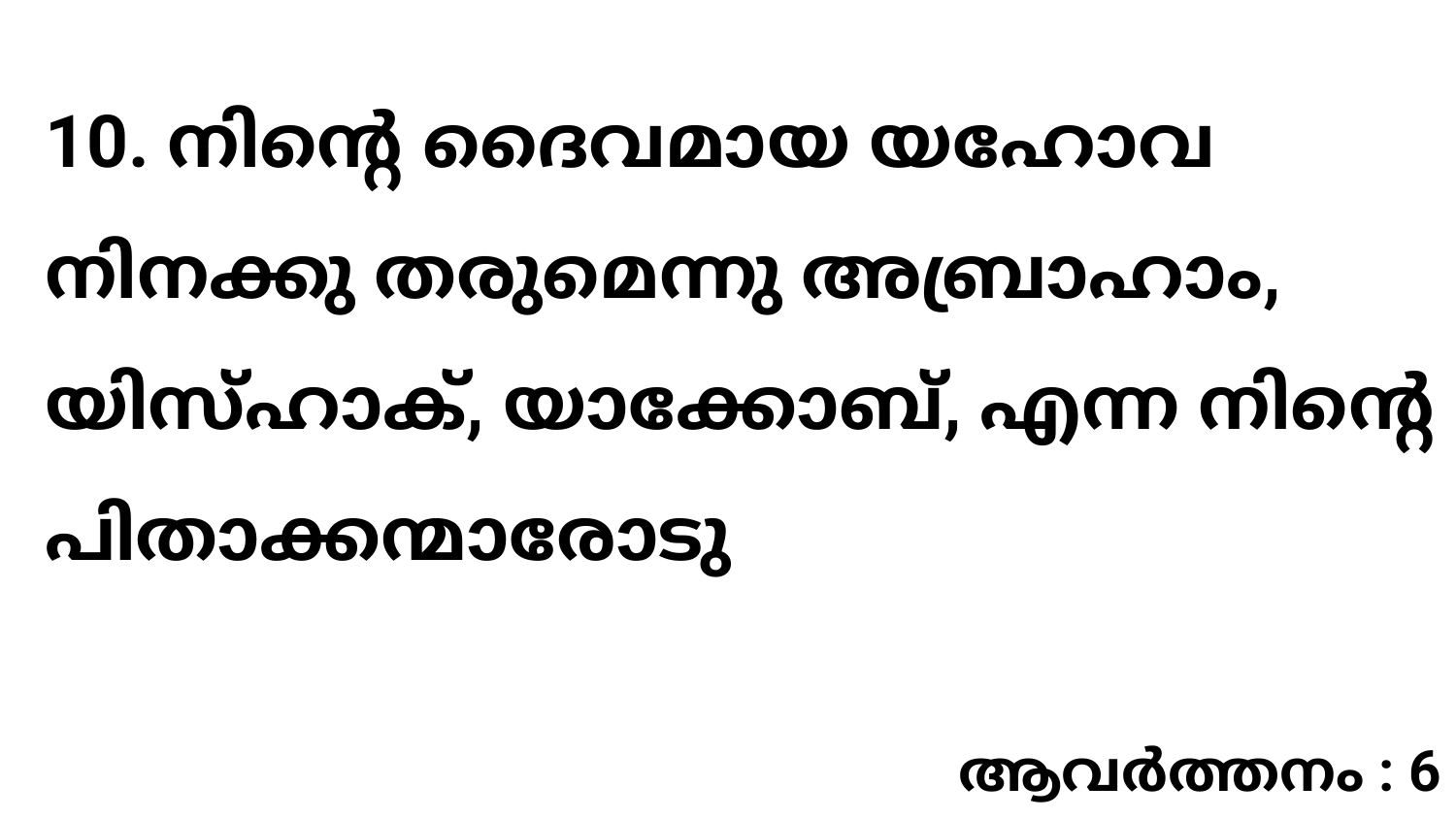

10. നിന്റെ ദൈവമായ യഹോവ നിനക്കു തരുമെന്നു അബ്രാഹാം, യിസ്ഹാക്, യാക്കോബ്, എന്ന നിന്റെ പിതാക്കന്മാരോടു
ആവർത്തനം : 6